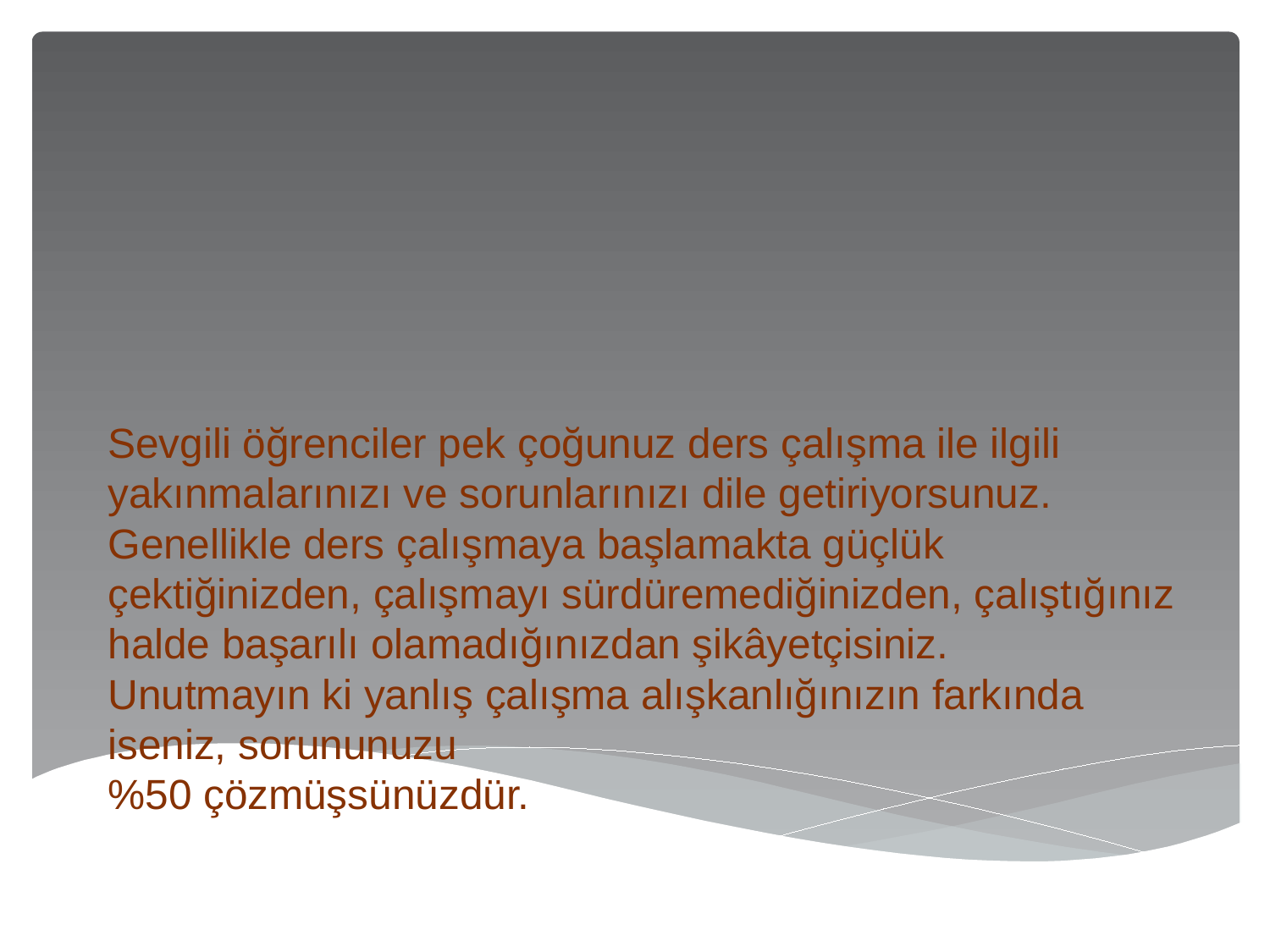

# Sevgili öğrenciler pek çoğunuz ders çalışma ile ilgili yakınmalarınızı ve sorunlarınızı dile getiriyorsunuz. Genellikle ders çalışmaya başlamakta güçlük çektiğinizden, çalışmayı sürdüremediğinizden, çalıştığınız halde başarılı olamadığınızdan şikâyetçisiniz. Unutmayın ki yanlış çalışma alışkanlığınızın farkında iseniz, sorununuzu %50 çözmüşsünüzdür.